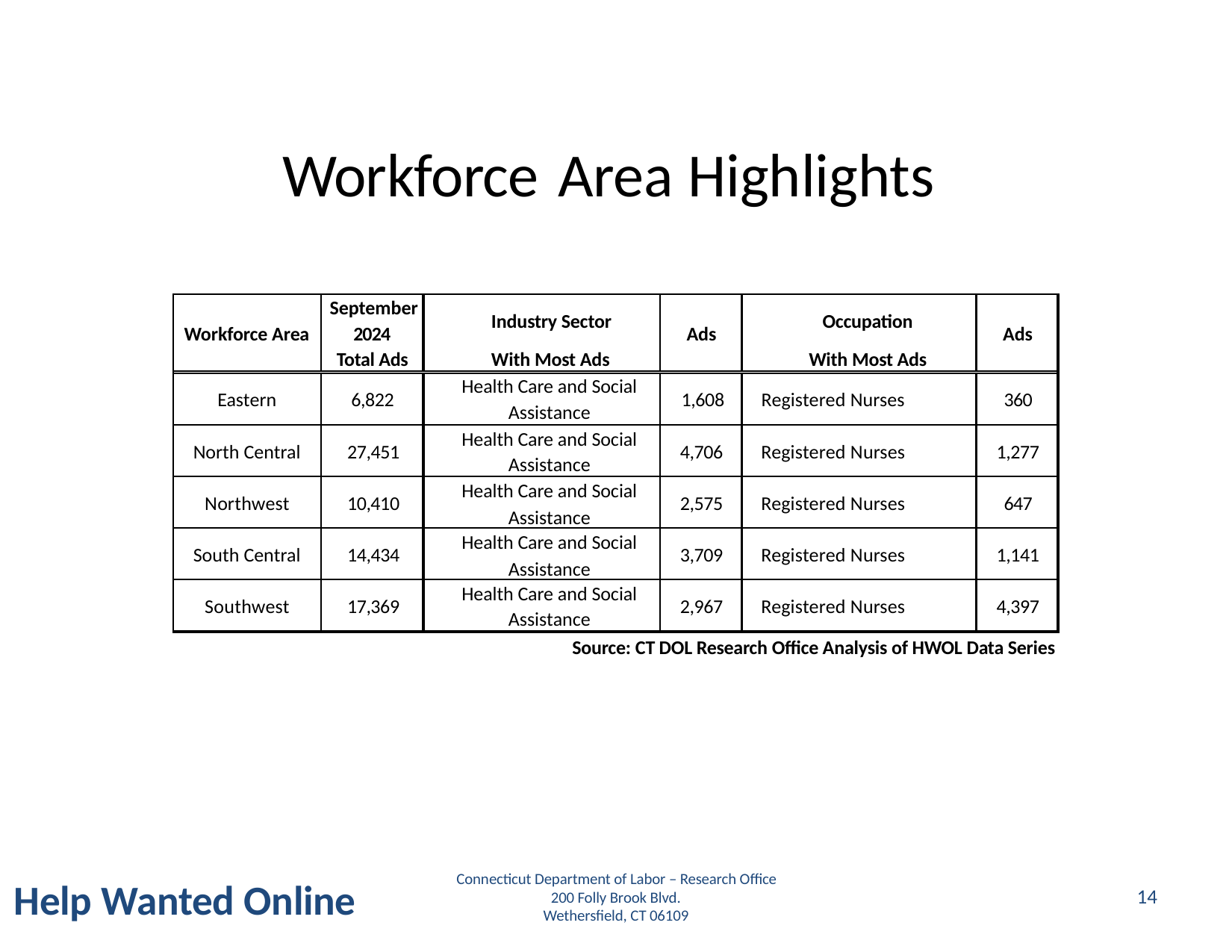

Workforce
Area
Highlights

Workforce Area

September
2024
Total Ads

Industry Sector
With Most Ads

Ads

Occupation
With Most Ads

Ads

Eastern

6,822
Health Care and Social
Assistance

1,608

Registered Nurses

360

North Central

27,451
Health Care and Social
Assistance

4,706

Registered Nurses

1,277

Northwest

10,410
Health Care and Social
Assistance

2,575

Registered Nurses

647

South Central

14,434
Health Care and Social
Assistance

3,709

Registered Nurses

1,141

Southwest

17,369
Health Care and Social
Assistance

2,967

Registered Nurses

4,397

Source: CT DOL Research Office Analysis of HWOL Data Series
Connecticut Department of Labor – Research Office
200 Folly Brook Blvd.
Wethersfield, CT 06109

Connecticut Department of Labor – Research Office
200 Folly Brook Blvd.
Wethersfield, CT 06109
Help Wanted Online
14